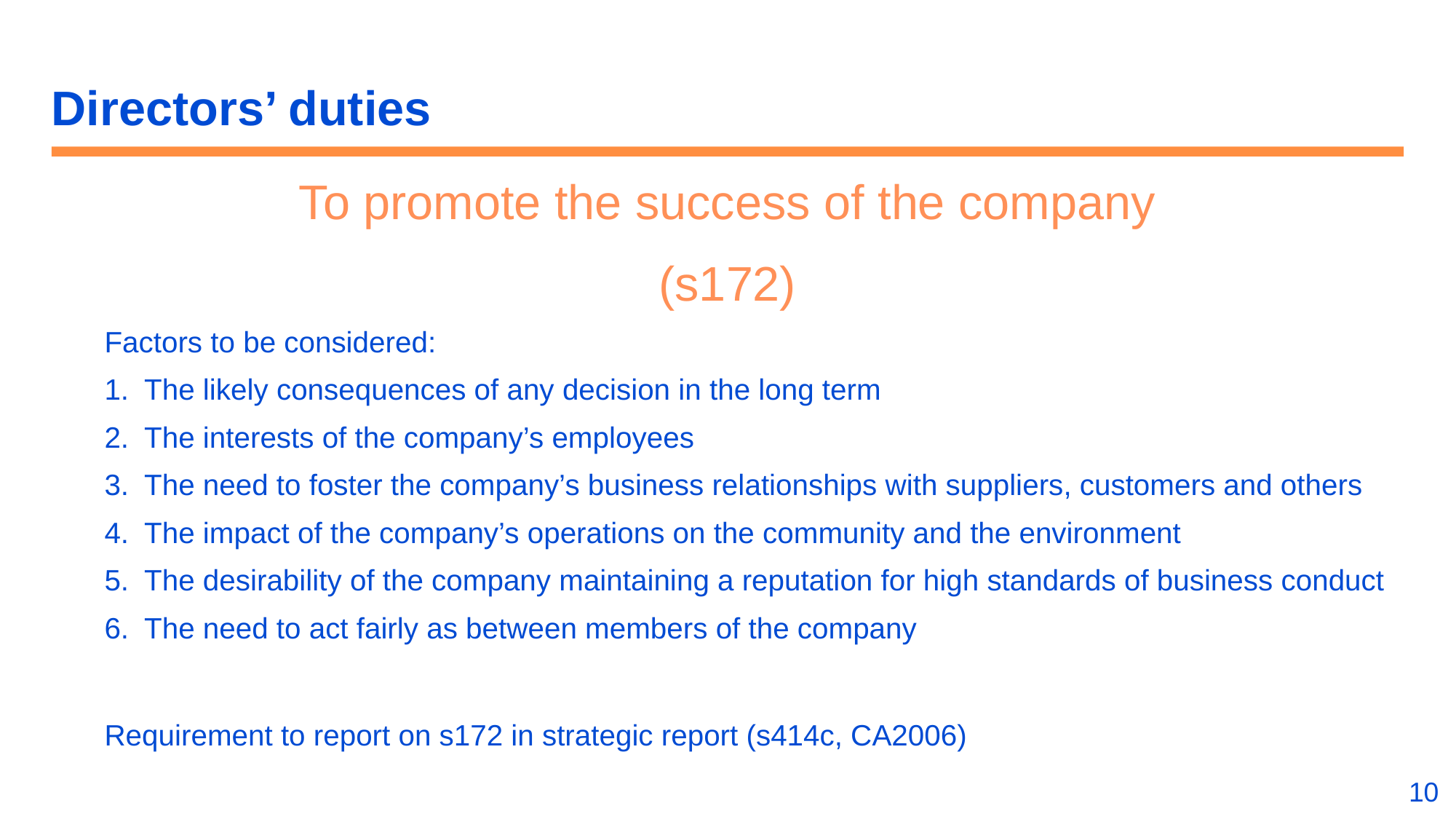

# Directors’ duties
To promote the success of the company
(s172)
Factors to be considered:
The likely consequences of any decision in the long term
The interests of the company’s employees
The need to foster the company’s business relationships with suppliers, customers and others
The impact of the company’s operations on the community and the environment
The desirability of the company maintaining a reputation for high standards of business conduct
The need to act fairly as between members of the company

Requirement to report on s172 in strategic report (s414c, CA2006)